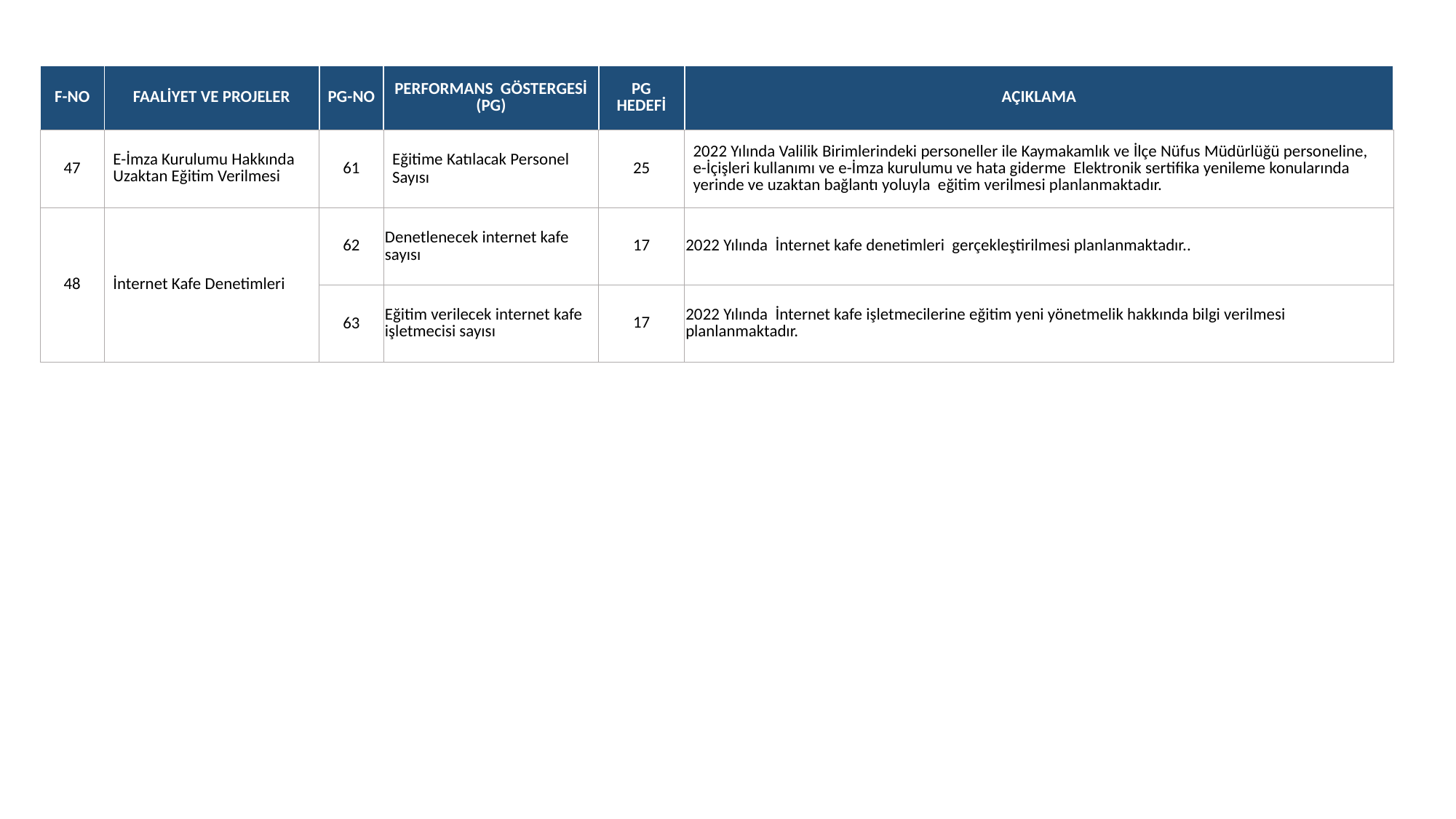

| F-NO | FAALİYET VE PROJELER | PG-NO | PERFORMANS GÖSTERGESİ (PG) | PG HEDEFİ | AÇIKLAMA |
| --- | --- | --- | --- | --- | --- |
| 47 | E-İmza Kurulumu Hakkında Uzaktan Eğitim Verilmesi | 61 | Eğitime Katılacak Personel Sayısı | 25 | 2022 Yılında Valilik Birimlerindeki personeller ile Kaymakamlık ve İlçe Nüfus Müdürlüğü personeline, e-İçişleri kullanımı ve e-İmza kurulumu ve hata giderme Elektronik sertifika yenileme konularında yerinde ve uzaktan bağlantı yoluyla eğitim verilmesi planlanmaktadır. |
| 48 | İnternet Kafe Denetimleri | 62 | Denetlenecek internet kafe sayısı | 17 | 2022 Yılında İnternet kafe denetimleri gerçekleştirilmesi planlanmaktadır.. |
|  |  | 63 | Eğitim verilecek internet kafe işletmecisi sayısı | 17 | 2022 Yılında İnternet kafe işletmecilerine eğitim yeni yönetmelik hakkında bilgi verilmesi planlanmaktadır. |